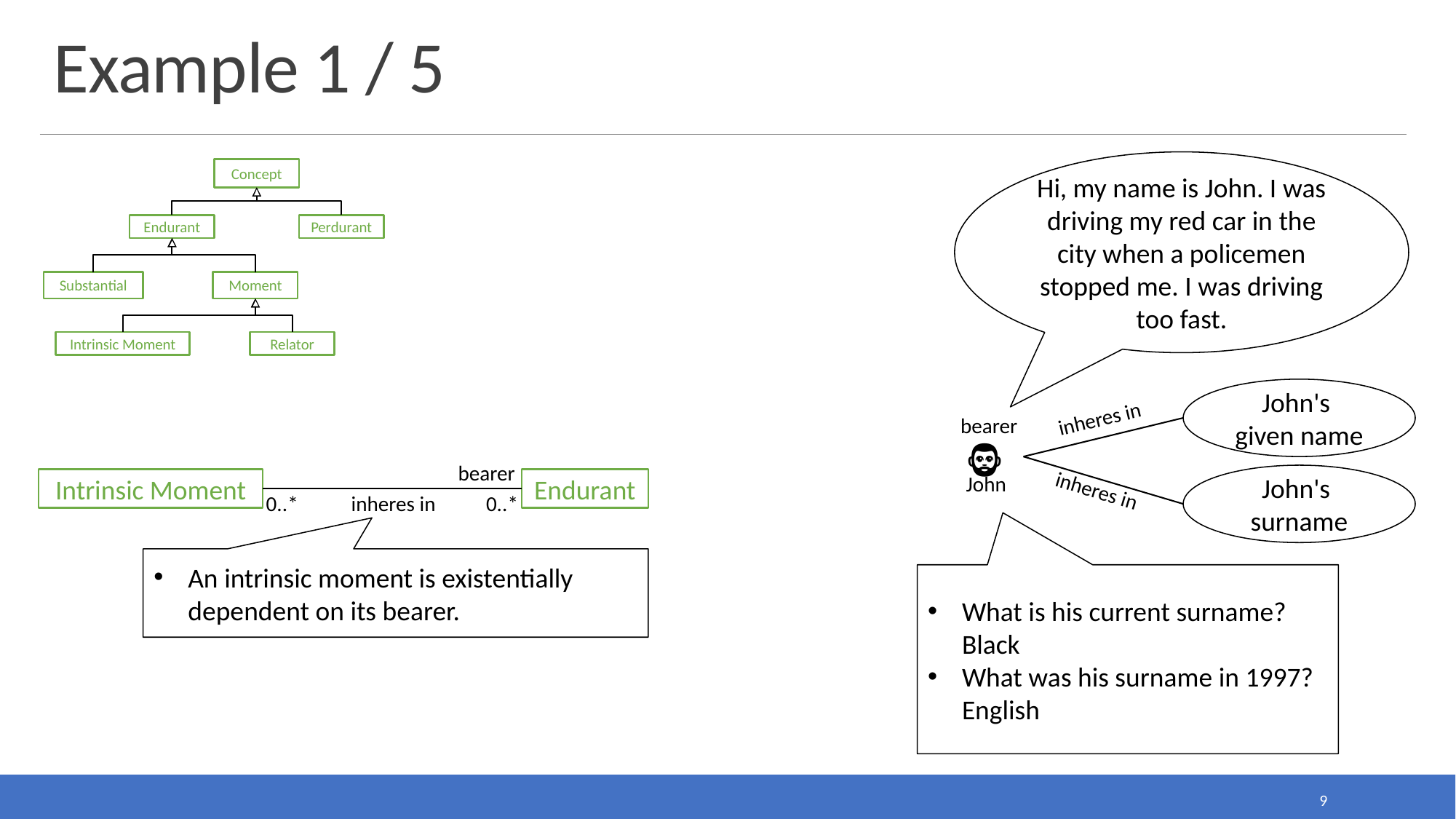

# Example 1 / 5
Hi, my name is John. I was driving my red car in the city when a policemen stopped me. I was driving too fast.
Concept

Endurant
Perdurant

Substantial
Moment

Intrinsic Moment
Relator
John's
given name
inheres in
bearer
🧔
bearer
John
John's
surname
Intrinsic Moment
Endurant
inheres in
inheres in
0..*
0..*
An intrinsic moment is existentially dependent on its bearer.
What is his current surname?
Black
What was his surname in 1997?
English
9